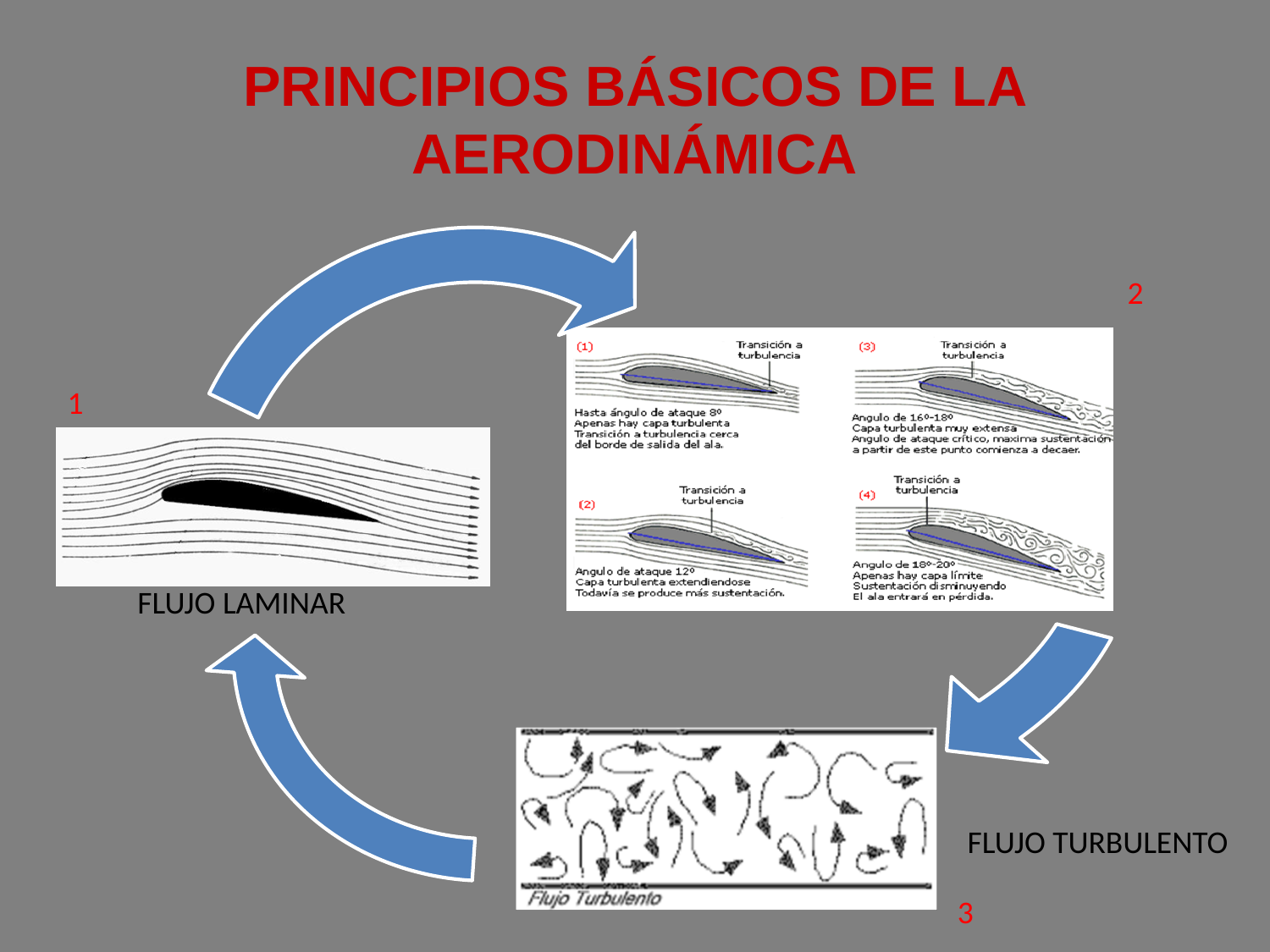

# PRINCIPIOS BÁSICOS DE LA AERODINÁMICA

2
1
FLUJO LAMINAR
FLUJO TURBULENTO
3